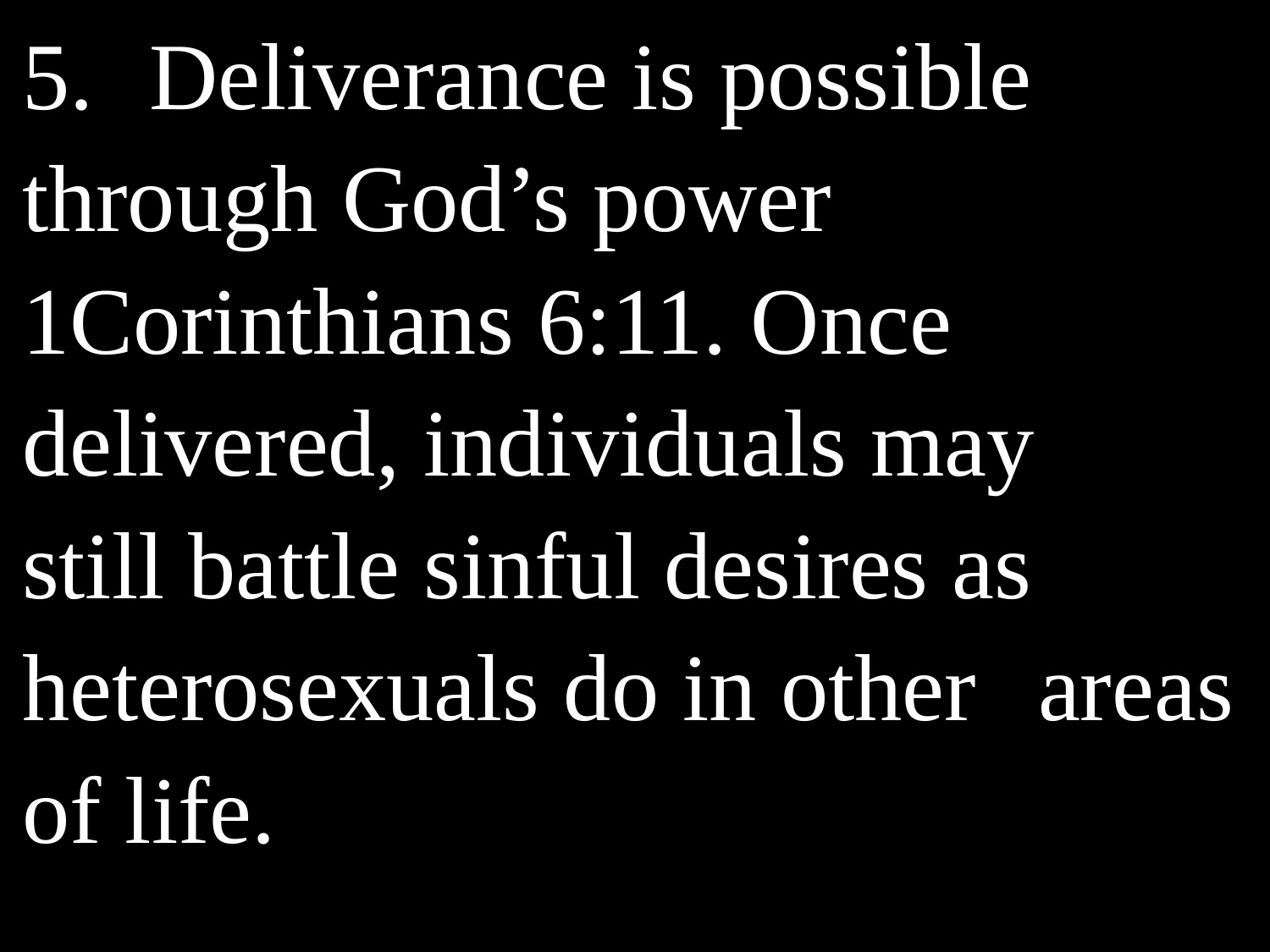

5.	Deliverance is possible 	through God’s power 	1Corinthians 6:11. Once 	delivered, individuals may 	still battle sinful desires as 	heterosexuals do in other 	areas of life.